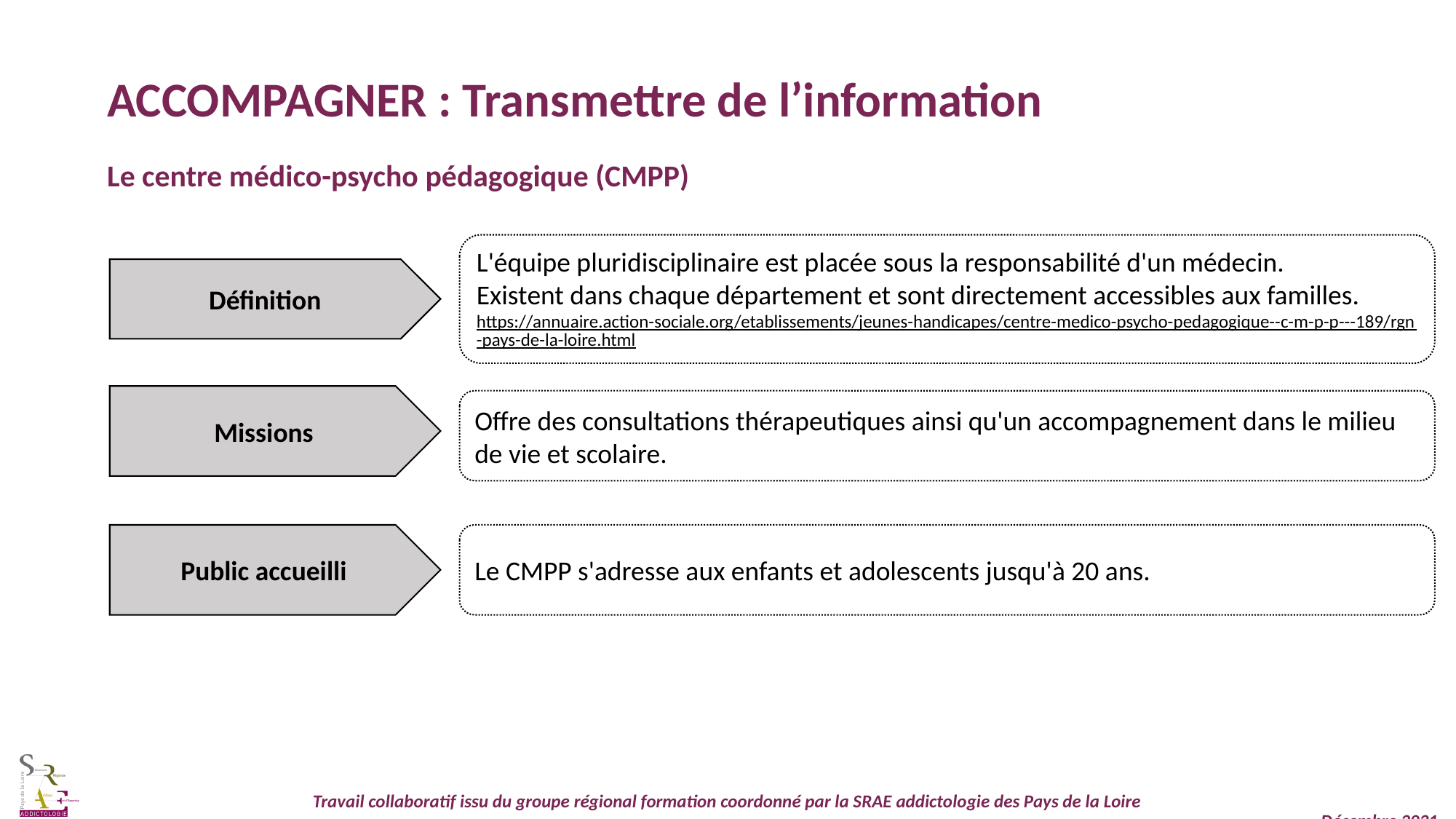

ACCOMPAGNER : Transmettre de l’information
Le centre médico-psycho pédagogique (CMPP)
L'équipe pluridisciplinaire est placée sous la responsabilité d'un médecin.
Existent dans chaque département et sont directement accessibles aux familles.
https://annuaire.action-sociale.org/etablissements/jeunes-handicapes/centre-medico-psycho-pedagogique--c-m-p-p---189/rgn-pays-de-la-loire.html
Définition
Missions
Offre des consultations thérapeutiques ainsi qu'un accompagnement dans le milieu de vie et scolaire.
Public accueilli
Le CMPP s'adresse aux enfants et adolescents jusqu'à 20 ans.